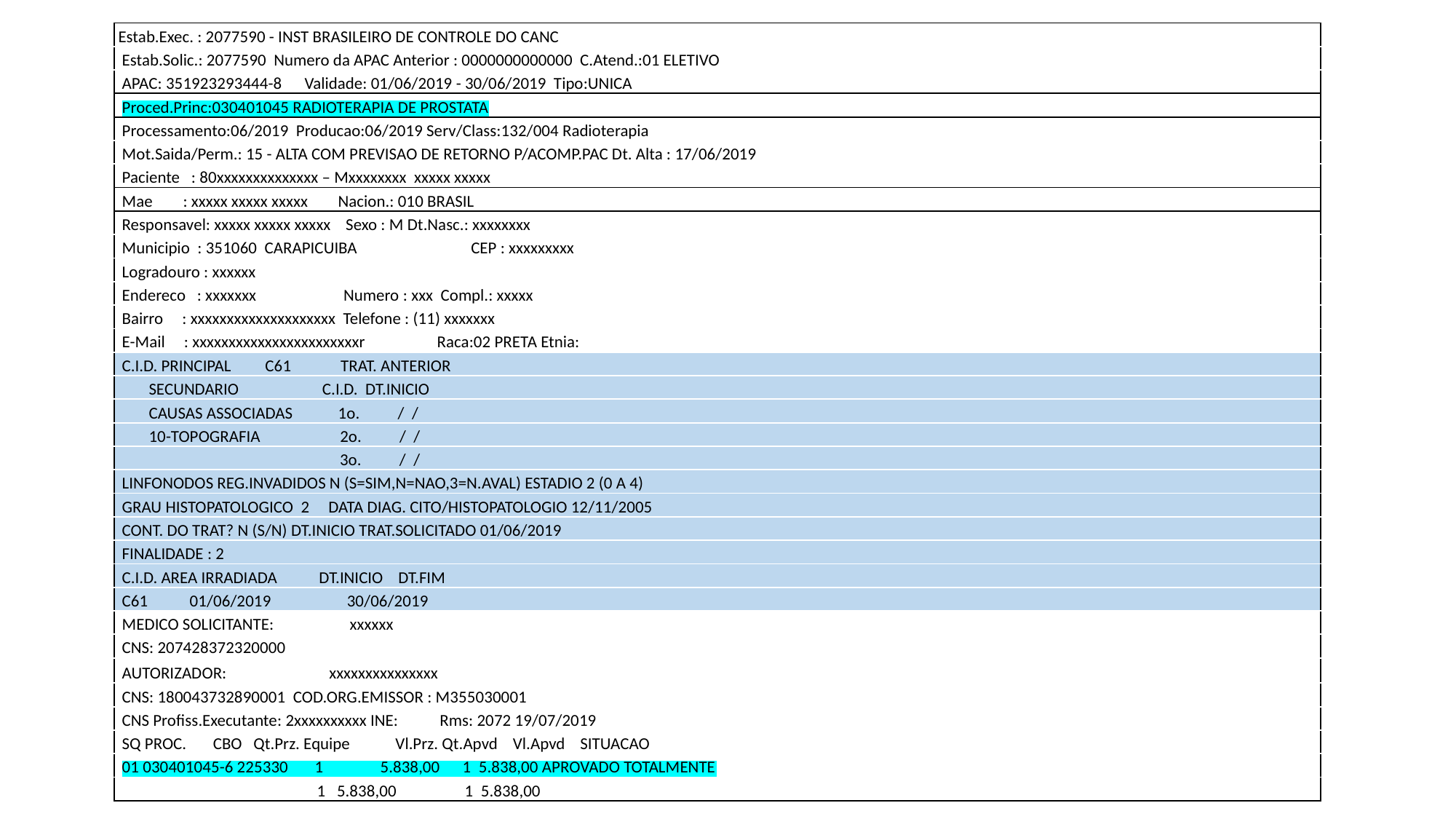

| Estab.Exec. : 2077590 - INST BRASILEIRO DE CONTROLE DO CANC |
| --- |
| Estab.Solic.: 2077590 Numero da APAC Anterior : 0000000000000 C.Atend.:01 ELETIVO |
| APAC: 351923293444-8 Validade: 01/06/2019 - 30/06/2019 Tipo:UNICA |
| Proced.Princ:030401045 RADIOTERAPIA DE PROSTATA |
| Processamento:06/2019 Producao:06/2019 Serv/Class:132/004 Radioterapia |
| Mot.Saida/Perm.: 15 - ALTA COM PREVISAO DE RETORNO P/ACOMP.PAC Dt. Alta : 17/06/2019 |
| Paciente : 80xxxxxxxxxxxxxx – Mxxxxxxxx xxxxx xxxxx |
| Mae : xxxxx xxxxx xxxxx Nacion.: 010 BRASIL |
| Responsavel: xxxxx xxxxx xxxxx Sexo : M Dt.Nasc.: xxxxxxxx |
| Municipio : 351060 CARAPICUIBA CEP : xxxxxxxxx |
| Logradouro : xxxxxx |
| Endereco : xxxxxxx Numero : xxx Compl.: xxxxx |
| Bairro : xxxxxxxxxxxxxxxxxxxx Telefone : (11) xxxxxxx |
| E-Mail : xxxxxxxxxxxxxxxxxxxxxxxr Raca:02 PRETA Etnia: |
| C.I.D. PRINCIPAL C61 TRAT. ANTERIOR |
| SECUNDARIO C.I.D. DT.INICIO |
| CAUSAS ASSOCIADAS 1o. / / |
| 10-TOPOGRAFIA 2o. / / |
| 3o. / / |
| LINFONODOS REG.INVADIDOS N (S=SIM,N=NAO,3=N.AVAL) ESTADIO 2 (0 A 4) |
| GRAU HISTOPATOLOGICO 2 DATA DIAG. CITO/HISTOPATOLOGIO 12/11/2005 |
| CONT. DO TRAT? N (S/N) DT.INICIO TRAT.SOLICITADO 01/06/2019 |
| FINALIDADE : 2 |
| C.I.D. AREA IRRADIADA DT.INICIO DT.FIM |
| C61 01/06/2019 30/06/2019 |
| MEDICO SOLICITANTE: xxxxxx |
| CNS: 207428372320000 |
| AUTORIZADOR: xxxxxxxxxxxxxxx |
| CNS: 180043732890001 COD.ORG.EMISSOR : M355030001 |
| CNS Profiss.Executante: 2xxxxxxxxxx INE: Rms: 2072 19/07/2019 |
| SQ PROC. CBO Qt.Prz. Equipe Vl.Prz. Qt.Apvd Vl.Apvd SITUACAO |
| 01 030401045-6 225330 1 5.838,00 1 5.838,00 APROVADO TOTALMENTE |
| 1 5.838,00 1 5.838,00 |